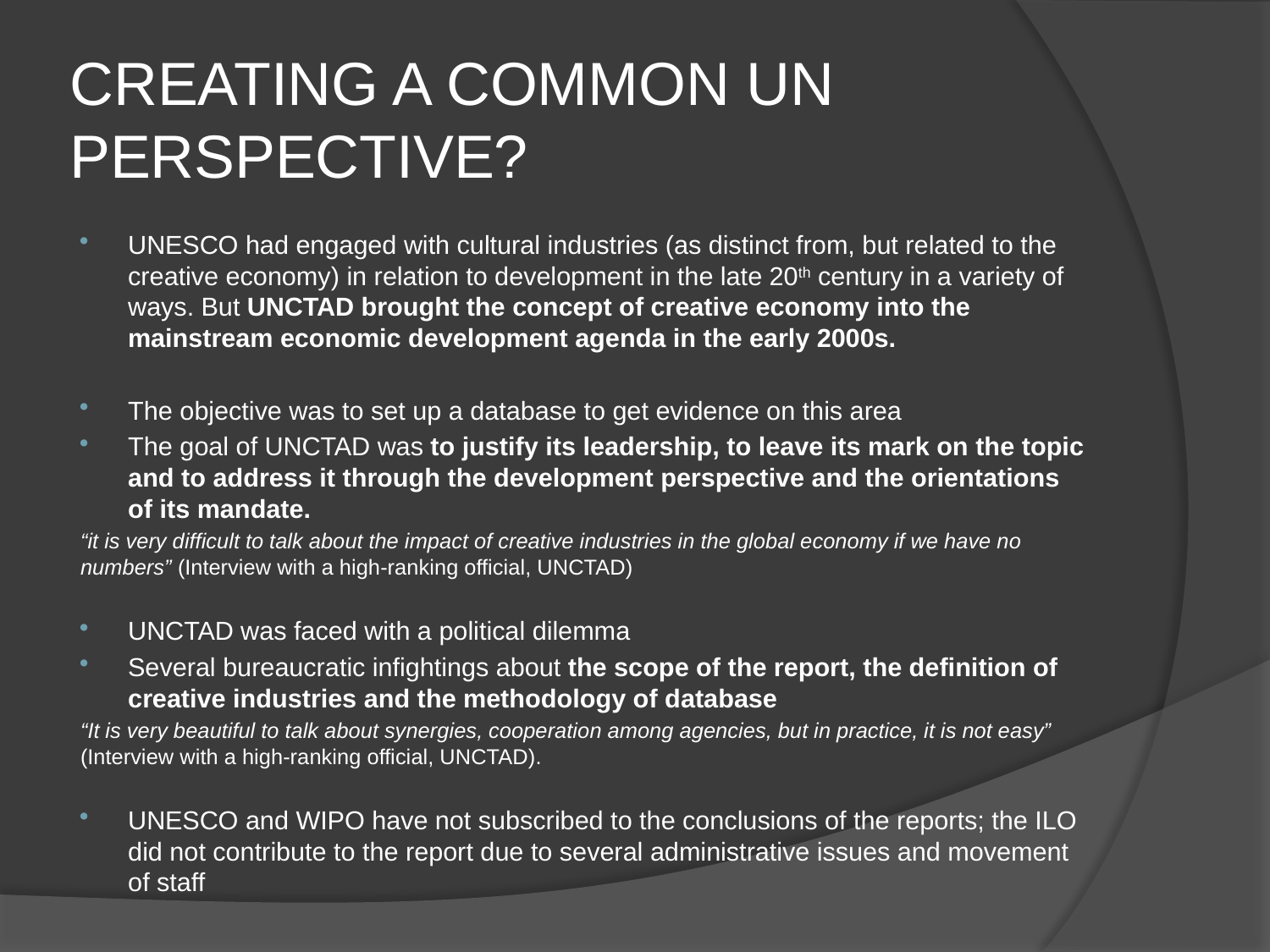

# CREATING A COMMON UN PERSPECTIVE?
UNESCO had engaged with cultural industries (as distinct from, but related to the creative economy) in relation to development in the late 20th century in a variety of ways. But UNCTAD brought the concept of creative economy into the mainstream economic development agenda in the early 2000s.

The objective was to set up a database to get evidence on this area
The goal of UNCTAD was to justify its leadership, to leave its mark on the topic and to address it through the development perspective and the orientations of its mandate.
“it is very difficult to talk about the impact of creative industries in the global economy if we have no numbers” (Interview with a high-ranking official, UNCTAD)

UNCTAD was faced with a political dilemma
Several bureaucratic infightings about the scope of the report, the definition of creative industries and the methodology of database
“It is very beautiful to talk about synergies, cooperation among agencies, but in practice, it is not easy” (Interview with a high-ranking official, UNCTAD).

UNESCO and WIPO have not subscribed to the conclusions of the reports; the ILO did not contribute to the report due to several administrative issues and movement of staff